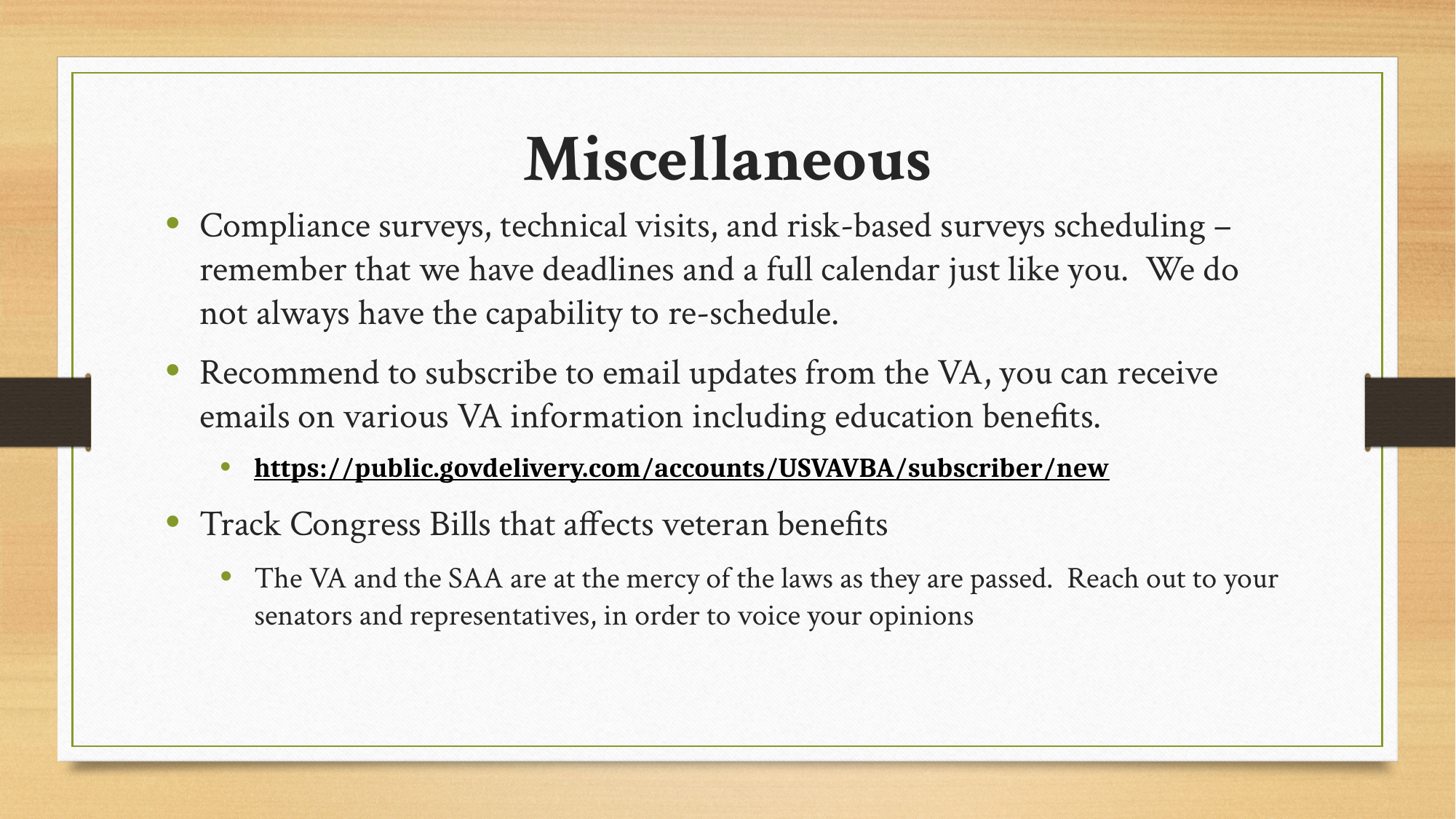

Miscellaneous
Compliance surveys, technical visits, and risk-based surveys scheduling – remember that we have deadlines and a full calendar just like you.  We do not always have the capability to re-schedule.
Recommend to subscribe to email updates from the VA, you can receive emails on various VA information including education benefits.
https://public.govdelivery.com/accounts/USVAVBA/subscriber/new
Track Congress Bills that affects veteran benefits
The VA and the SAA are at the mercy of the laws as they are passed.  Reach out to your senators and representatives, in order to voice your opinions